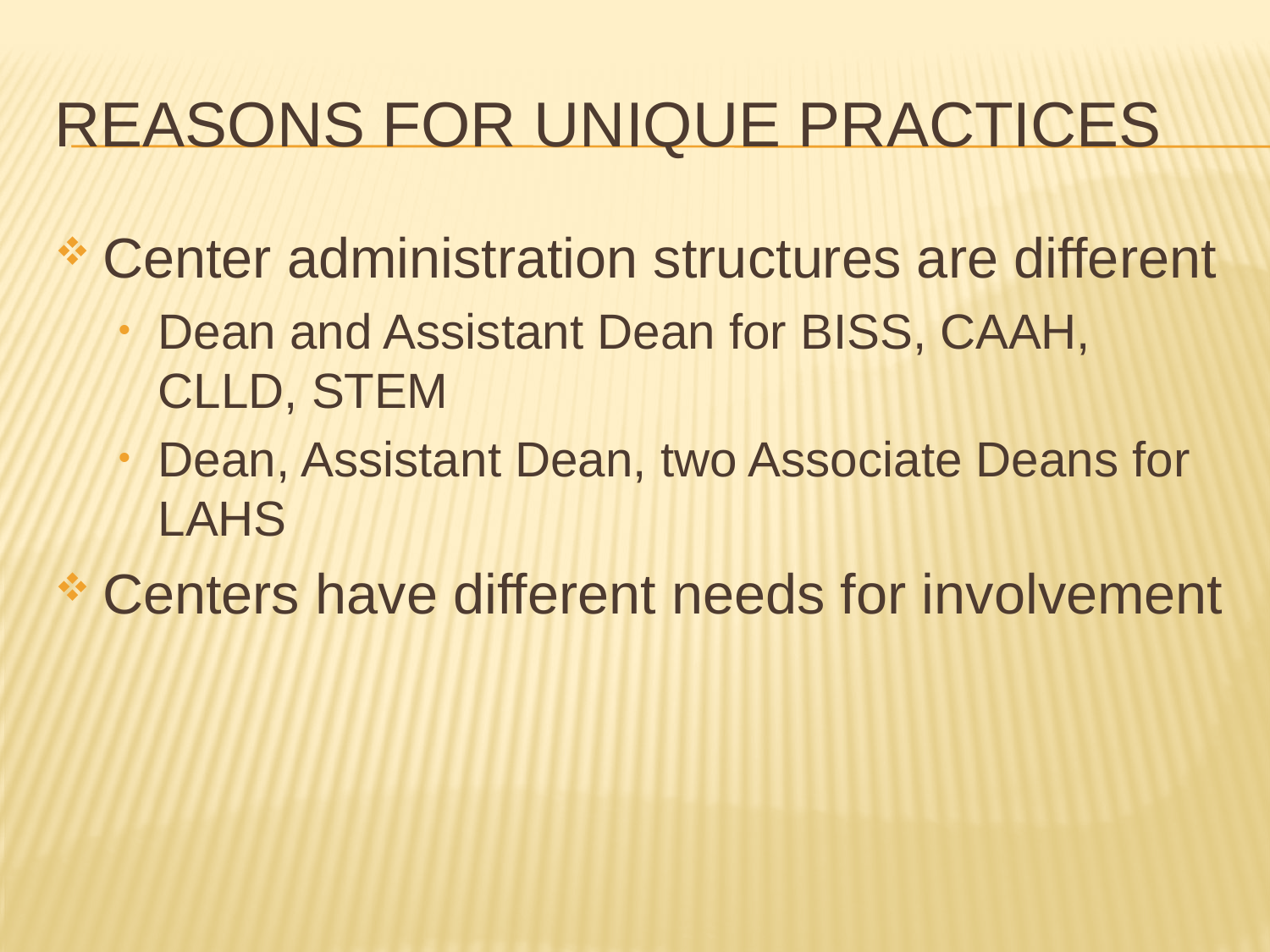

# Reasons for unique practices
Center administration structures are different
Dean and Assistant Dean for BISS, CAAH, CLLD, STEM
Dean, Assistant Dean, two Associate Deans for LAHS
Centers have different needs for involvement